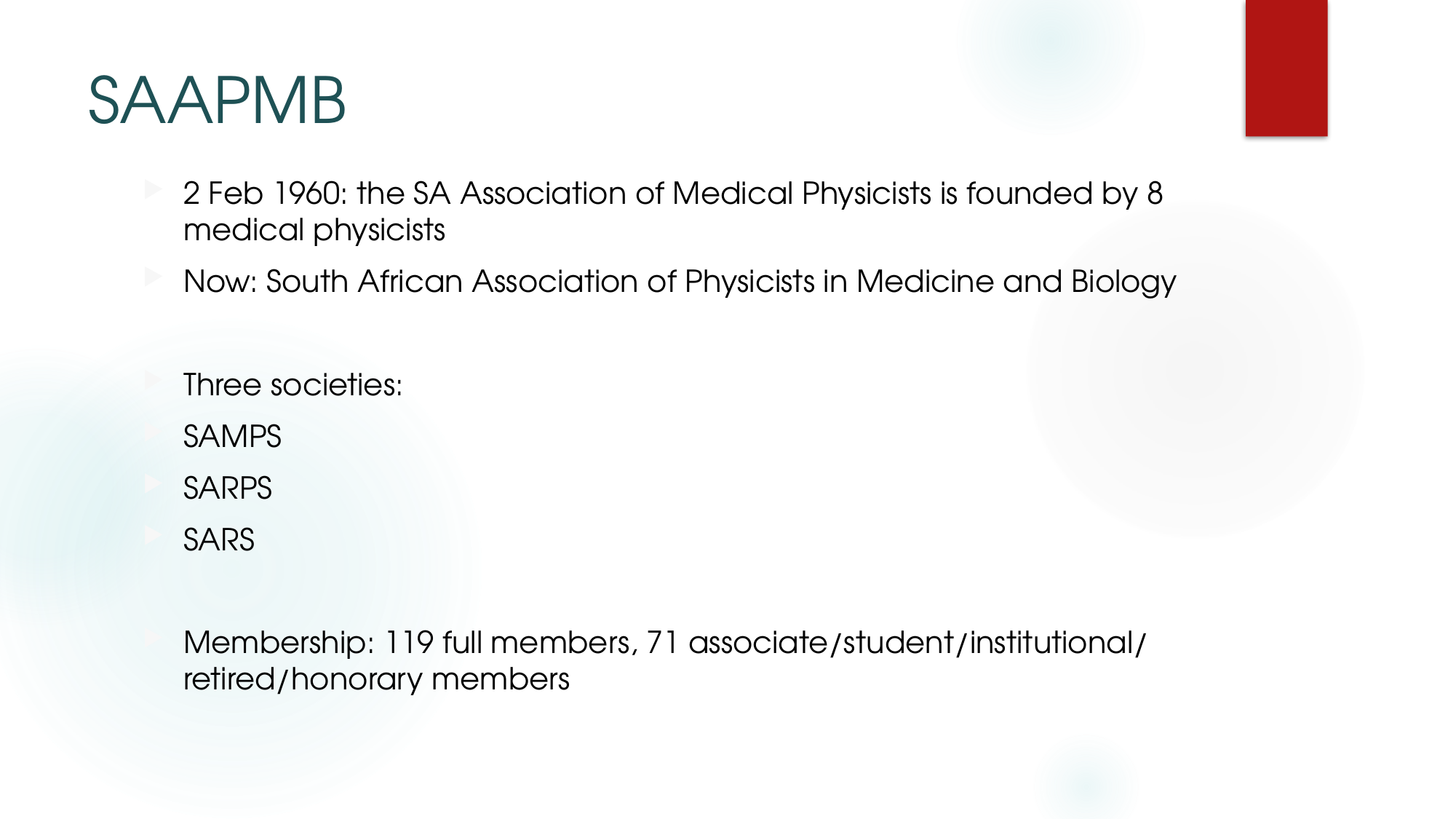

# SAAPMB
2 Feb 1960: the SA Association of Medical Physicists is founded by 8 medical physicists
Now: South African Association of Physicists in Medicine and Biology

Three societies:
SAMPS
SARPS
SARS

Membership: 119 full members, 71 associate/student/institutional/ retired/honorary members